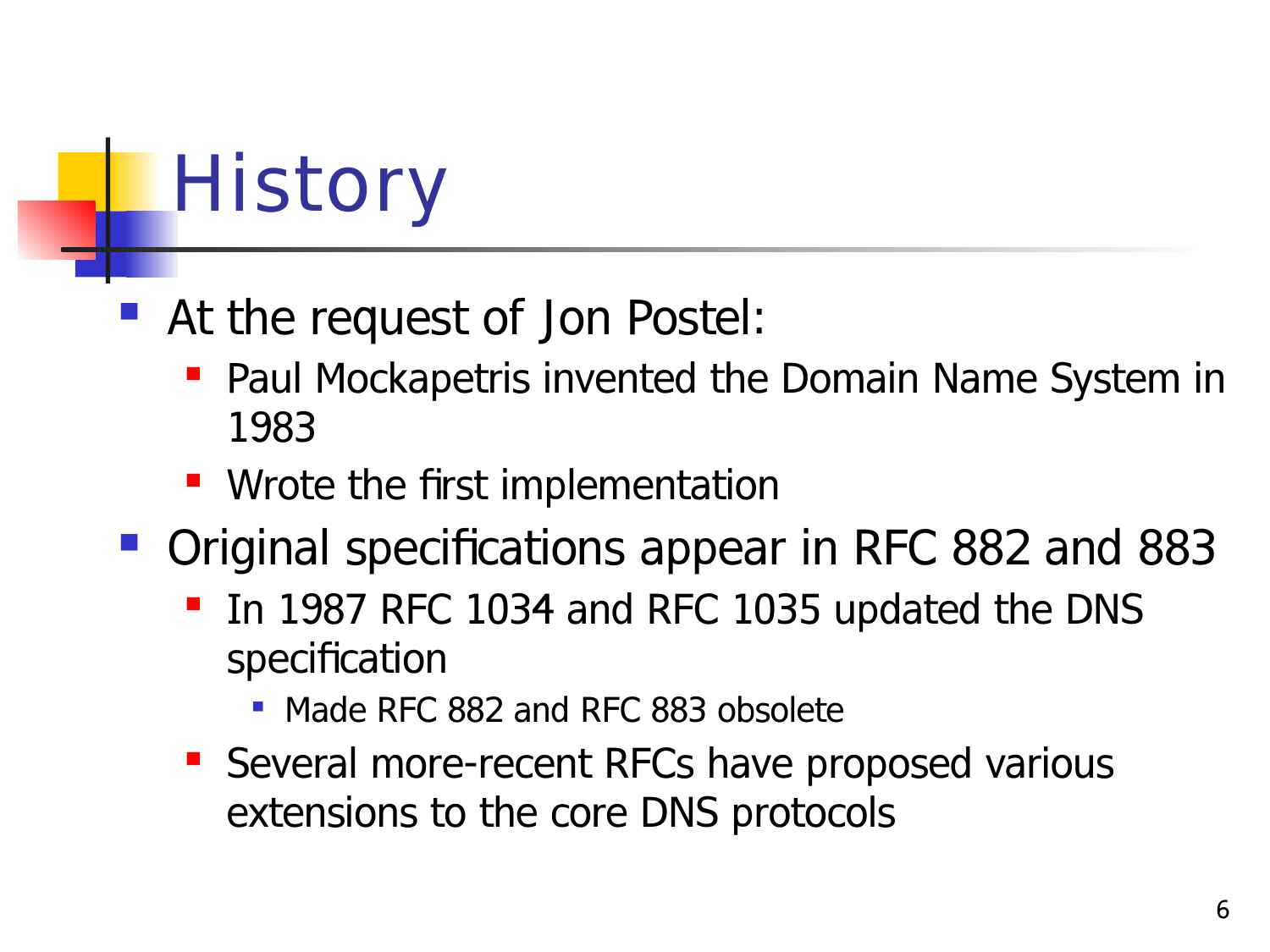

# History
At the request of Jon Postel:
Paul Mockapetris invented the Domain Name System in 1983
Wrote the first implementation
Original specifications appear in RFC 882 and 883
In 1987 RFC 1034 and RFC 1035 updated the DNS specification
Made RFC 882 and RFC 883 obsolete
Several more-recent RFCs have proposed various extensions to the core DNS protocols
6